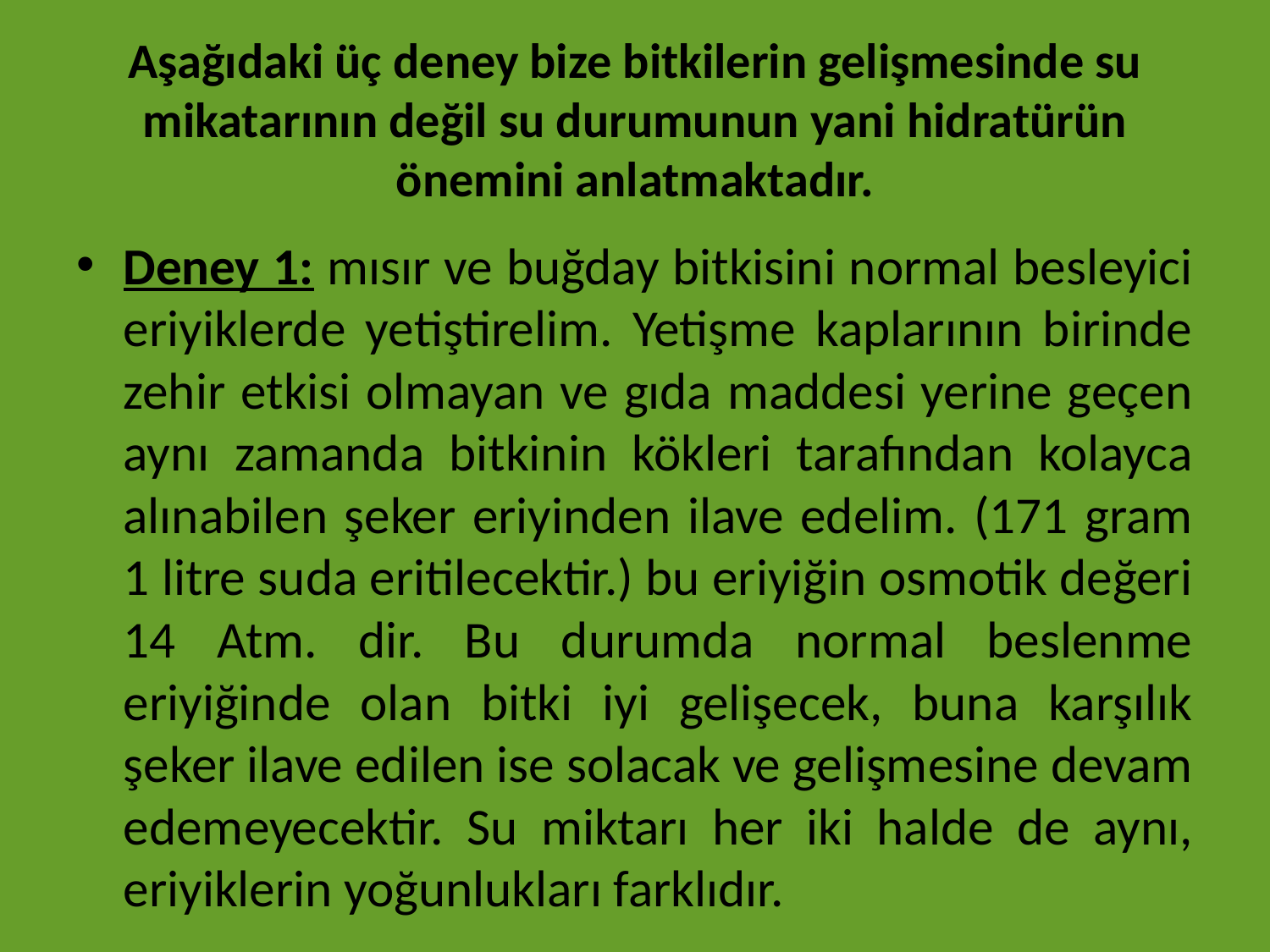

# Aşağıdaki üç deney bize bitkilerin gelişmesinde su mikatarının değil su durumunun yani hidratürün önemini anlatmaktadır.
Deney 1: mısır ve buğday bitkisini normal besleyici eriyiklerde yetiştirelim. Yetişme kaplarının birinde zehir etkisi olmayan ve gıda maddesi yerine geçen aynı zamanda bitkinin kökleri tarafından kolayca alınabilen şeker eriyinden ilave edelim. (171 gram 1 litre suda eritilecektir.) bu eriyiğin osmotik değeri 14 Atm. dir. Bu durumda normal beslenme eriyiğinde olan bitki iyi gelişecek, buna karşılık şeker ilave edilen ise solacak ve gelişmesine devam edemeyecektir. Su miktarı her iki halde de aynı, eriyiklerin yoğunlukları farklıdır.